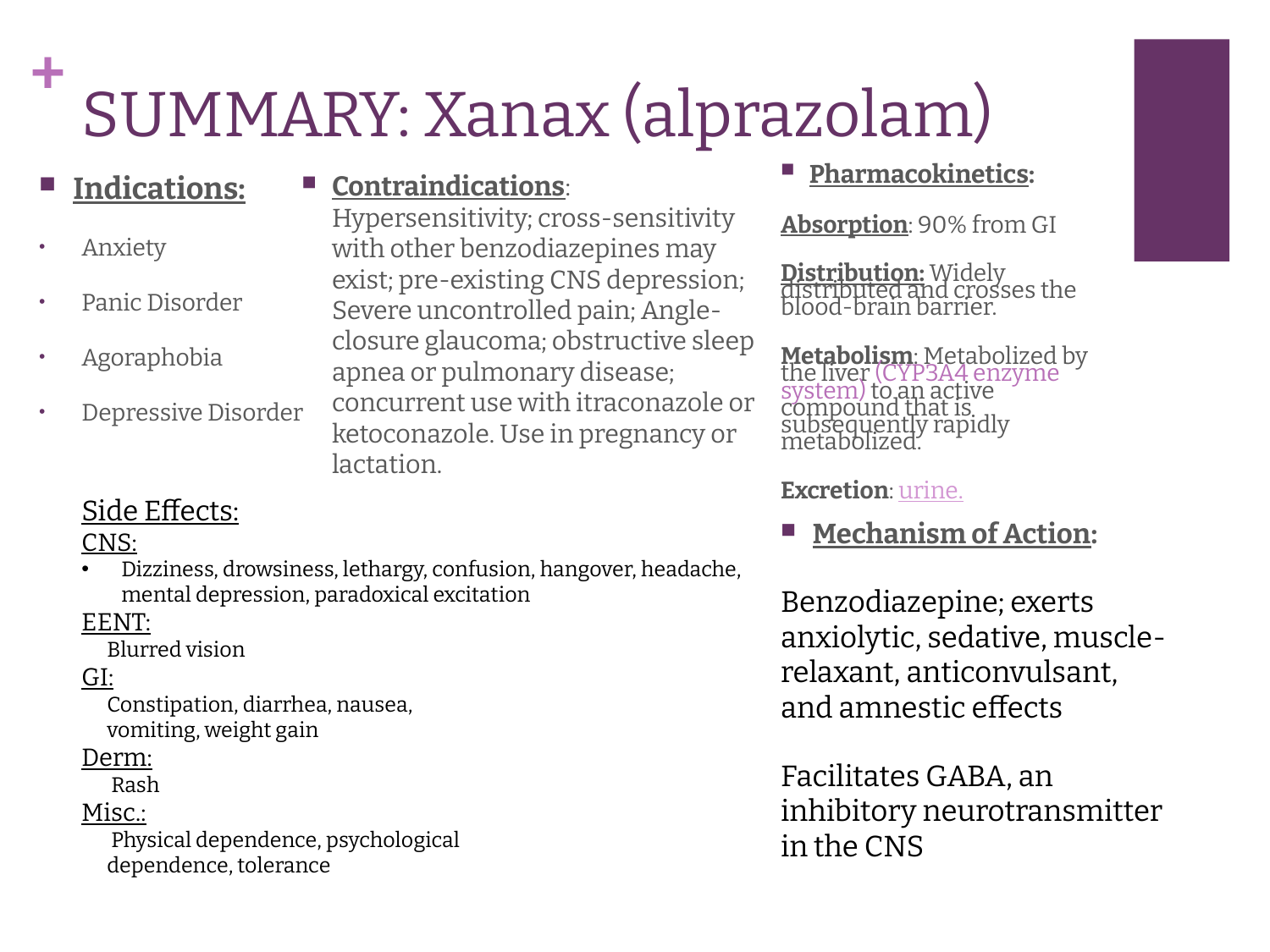

# SUMMARY: Xanax (alprazolam)
Contraindications: Hypersensitivity; cross-sensitivity with other benzodiazepines may exist; pre-existing CNS depression; Severe uncontrolled pain; Angle-closure glaucoma; obstructive sleep apnea or pulmonary disease; concurrent use with itraconazole or ketoconazole. Use in pregnancy or lactation.

Indications:
Anxiety
Panic Disorder
Agoraphobia
Depressive Disorder
Pharmacokinetics:
Absorption: 90% from GI
Distribution: Widely distributed and crosses the blood-brain barrier.
Metabolism: Metabolized by the liver (CYP3A4 enzyme system) to an active compound that is subsequently rapidly metabolized.
Excretion: urine.

Side Effects:
CNS:
Dizziness, drowsiness, lethargy, confusion, hangover, headache, mental depression, paradoxical excitation
EENT:
      Blurred vision
GI:
      Constipation, diarrhea, nausea,
      vomiting, weight gain
Derm:
       Rash
Misc.:
       Physical dependence, psychological
      dependence, tolerance

Mechanism of Action:
Benzodiazepine; exerts anxiolytic, sedative, muscle-relaxant, anticonvulsant, and amnestic effects
Facilitates GABA, an inhibitory neurotransmitter in the CNS